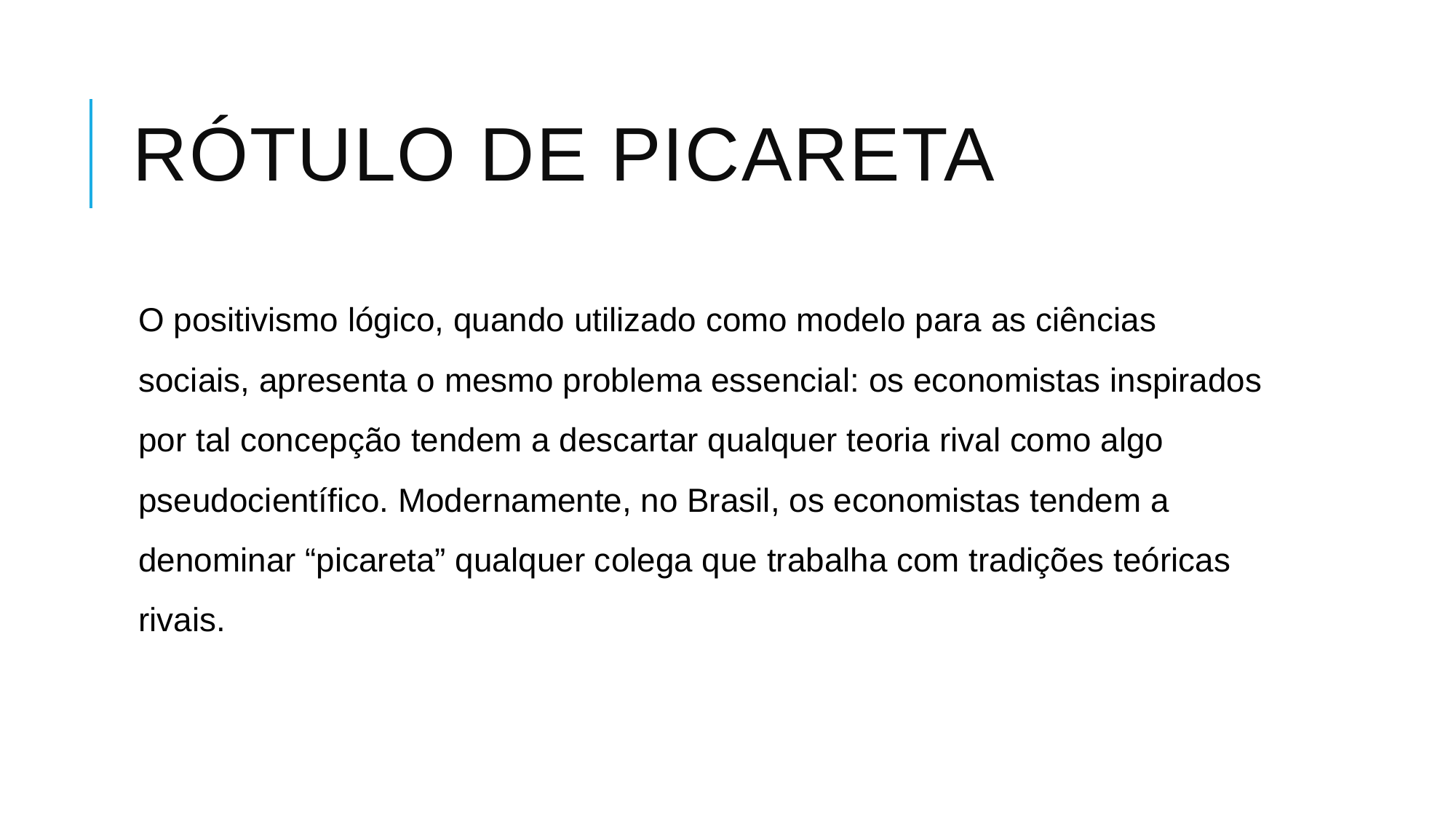

# Rótulo de picareta
O positivismo lógico, quando utilizado como modelo para as ciências sociais, apresenta o mesmo problema essencial: os economistas inspirados por tal concepção tendem a descartar qualquer teoria rival como algo pseudocientífico. Modernamente, no Brasil, os economistas tendem a denominar “picareta” qualquer colega que trabalha com tradições teóricas rivais.